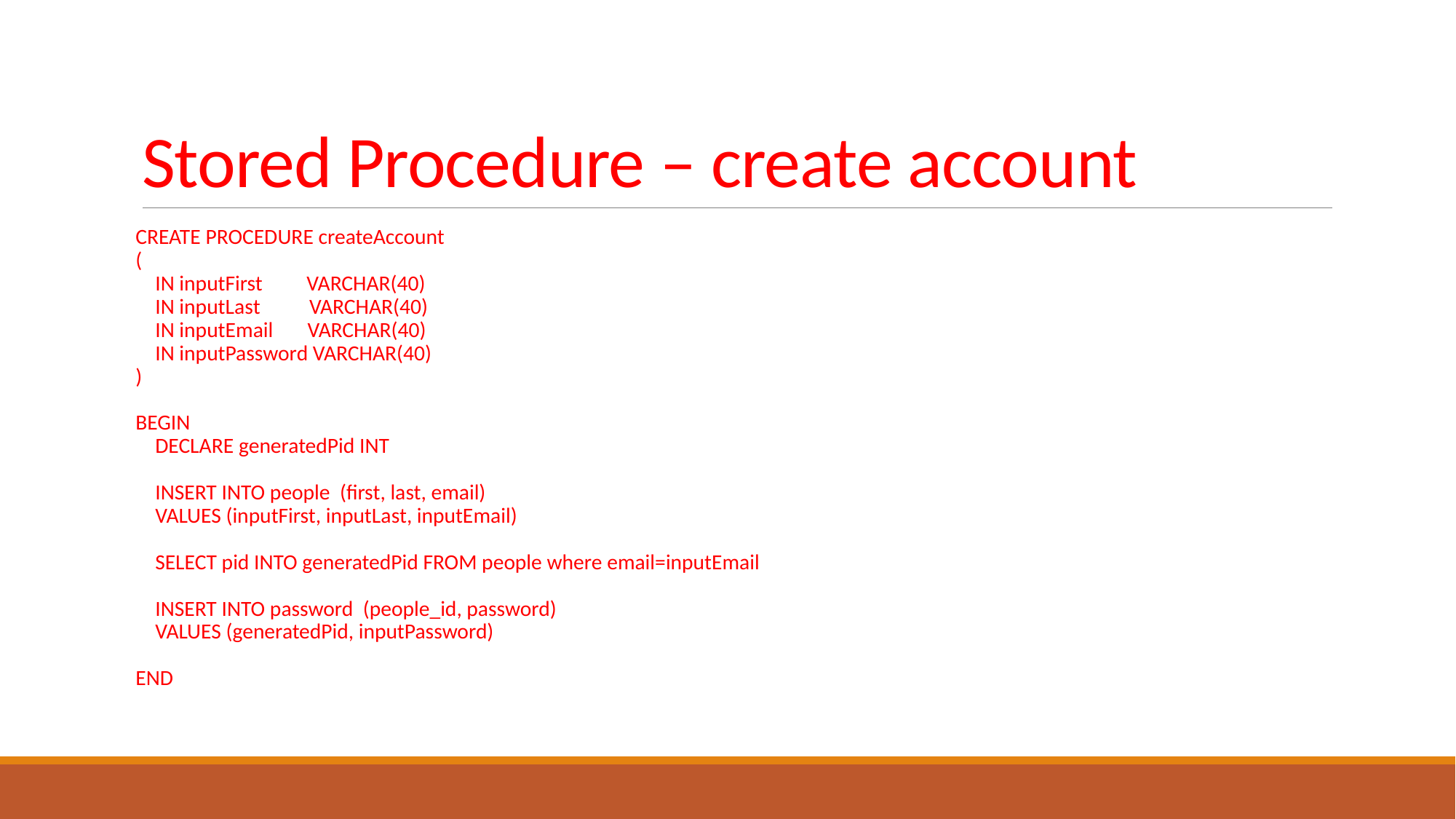

# Stored Procedure – create account
CREATE PROCEDURE createAccount
(
    IN inputFirst         VARCHAR(40)
    IN inputLast          VARCHAR(40)
    IN inputEmail       VARCHAR(40)
    IN inputPassword VARCHAR(40)
)

BEGIN
    DECLARE generatedPid INT

    INSERT INTO people  (first, last, email)
    VALUES (inputFirst, inputLast, inputEmail)

    SELECT pid INTO generatedPid FROM people where email=inputEmail

    INSERT INTO password  (people_id, password)
    VALUES (generatedPid, inputPassword)

END